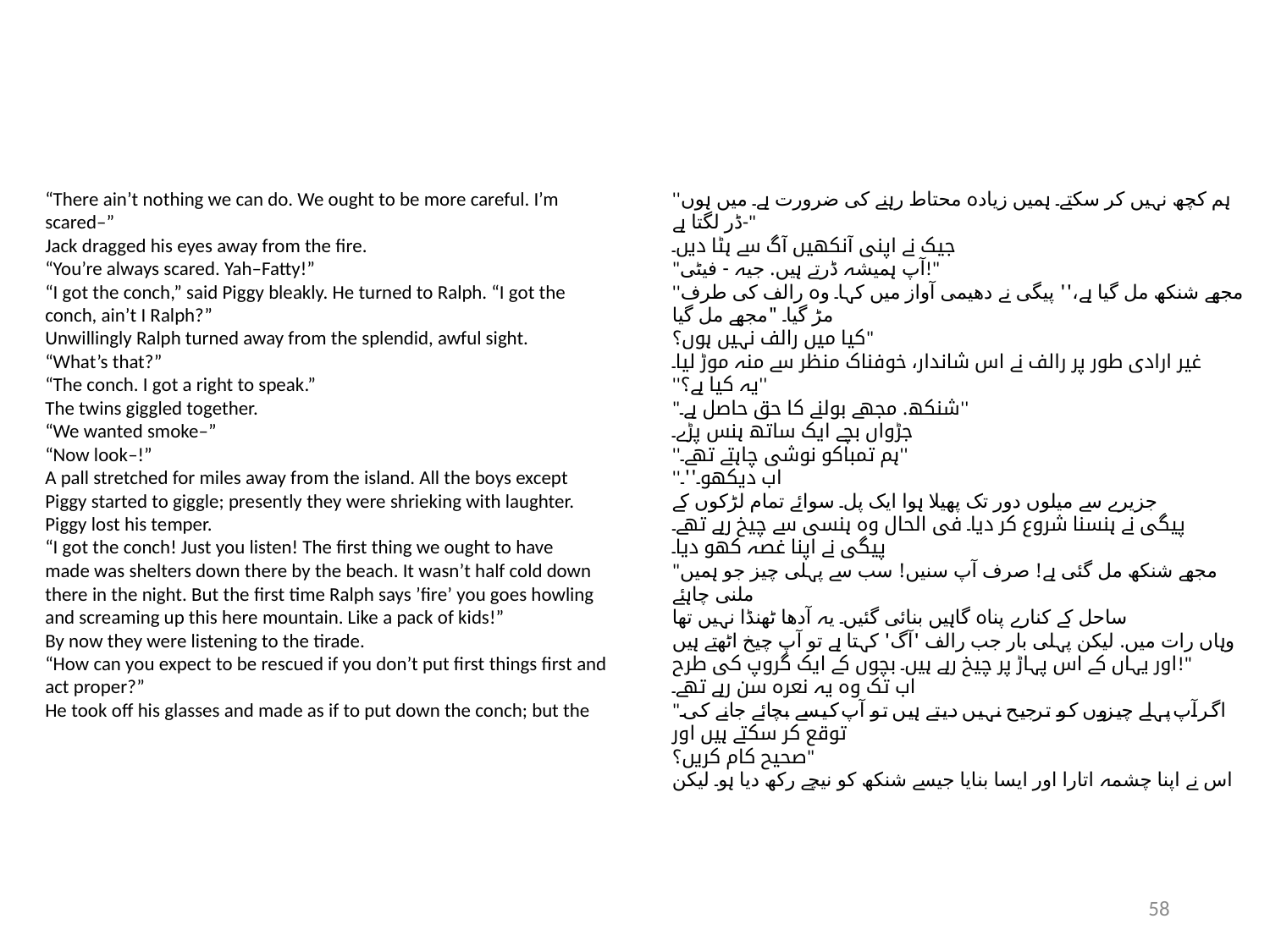

“There ain’t nothing we can do. We ought to be more careful. I’m
scared–”
Jack dragged his eyes away from the fire.
“You’re always scared. Yah–Fatty!”
“I got the conch,” said Piggy bleakly. He turned to Ralph. “I got the
conch, ain’t I Ralph?”
Unwillingly Ralph turned away from the splendid, awful sight.
“What’s that?”
“The conch. I got a right to speak.”
The twins giggled together.
“We wanted smoke–”
“Now look–!”
A pall stretched for miles away from the island. All the boys except
Piggy started to giggle; presently they were shrieking with laughter.
Piggy lost his temper.
“I got the conch! Just you listen! The first thing we ought to have
made was shelters down there by the beach. It wasn’t half cold down
there in the night. But the first time Ralph says ’fire’ you goes howling
and screaming up this here mountain. Like a pack of kids!”
By now they were listening to the tirade.
“How can you expect to be rescued if you don’t put first things first and
act proper?”
He took off his glasses and made as if to put down the conch; but the
''ہم کچھ نہیں کر سکتے۔ ہمیں زیادہ محتاط رہنے کی ضرورت ہے۔ میں ہوں
ڈر لگتا ہے-"
جیک نے اپنی آنکھیں آگ سے ہٹا دیں۔
"آپ ہمیشہ ڈرتے ہیں. جیہ - فیٹی!"
''مجھے شنکھ مل گیا ہے،'' پیگی نے دھیمی آواز میں کہا۔ وہ رالف کی طرف مڑ گیا۔ "مجھے مل گیا
کیا میں رالف نہیں ہوں؟"
غیر ارادی طور پر رالف نے اس شاندار، خوفناک منظر سے منہ موڑ لیا۔
''یہ کیا ہے؟''
"شنکھ. مجھے بولنے کا حق حاصل ہے۔''
جڑواں بچے ایک ساتھ ہنس پڑے۔
''ہم تمباکو نوشی چاہتے تھے۔''
''اب دیکھو۔''۔
جزیرے سے میلوں دور تک پھیلا ہوا ایک پل۔ سوائے تمام لڑکوں کے
پیگی نے ہنسنا شروع کر دیا۔ فی الحال وہ ہنسی سے چیخ رہے تھے۔
پیگی نے اپنا غصہ کھو دیا۔
"مجھے شنکھ مل گئی ہے! صرف آپ سنیں! سب سے پہلی چیز جو ہمیں ملنی چاہئے
ساحل کے کنارے پناہ گاہیں بنائی گئیں۔ یہ آدھا ٹھنڈا نہیں تھا
وہاں رات میں. لیکن پہلی بار جب رالف 'آگ' کہتا ہے تو آپ چیخ اٹھتے ہیں
اور یہاں کے اس پہاڑ پر چیخ رہے ہیں۔ بچوں کے ایک گروپ کی طرح!"
اب تک وہ یہ نعرہ سن رہے تھے۔
"اگر آپ پہلے چیزوں کو ترجیح نہیں دیتے ہیں تو آپ کیسے بچائے جانے کی توقع کر سکتے ہیں اور
صحیح کام کریں؟"
اس نے اپنا چشمہ اتارا اور ایسا بنایا جیسے شنکھ کو نیچے رکھ دیا ہو۔ لیکن

58